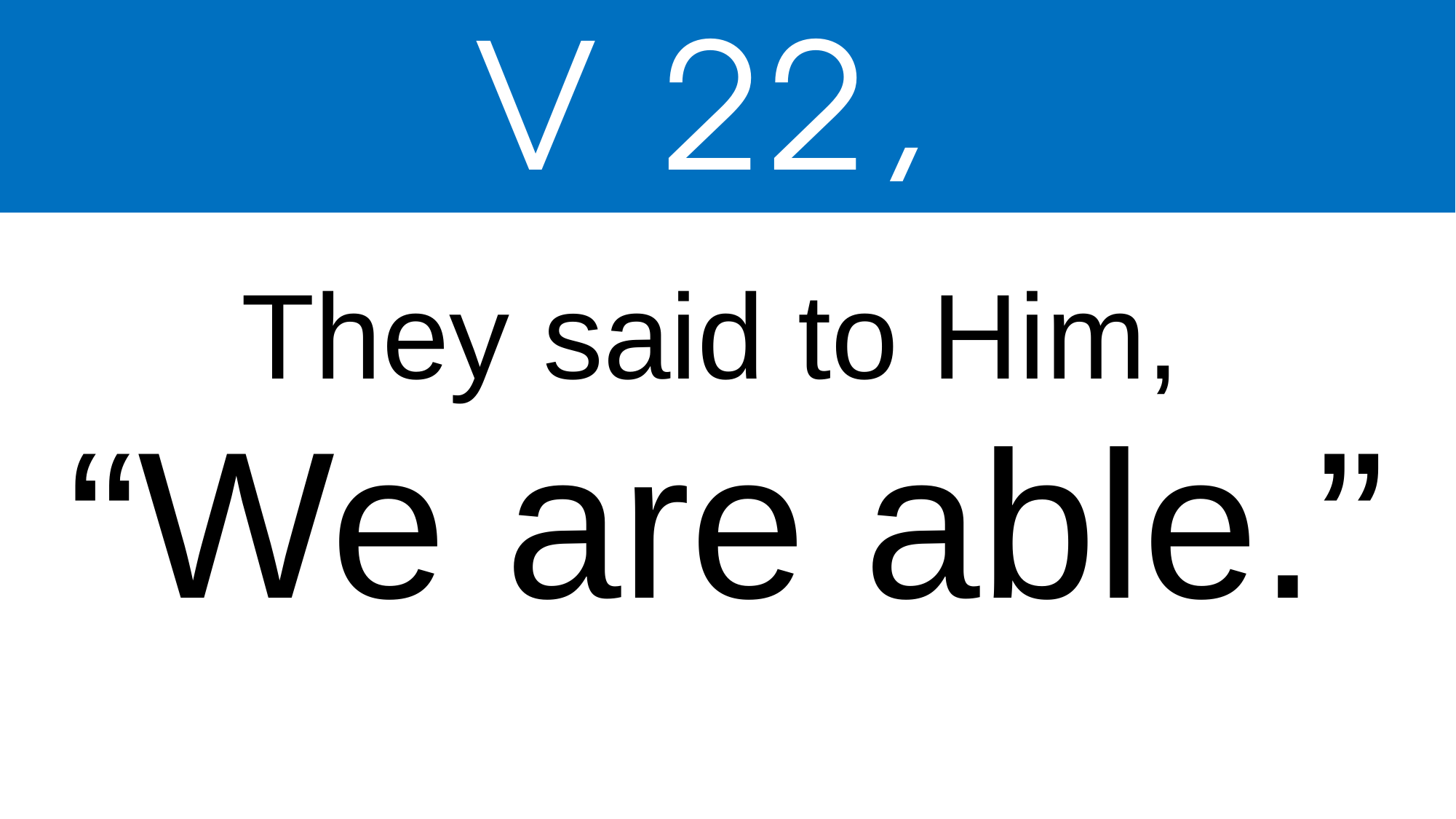

V 22,
They said to Him,
“We are able.”